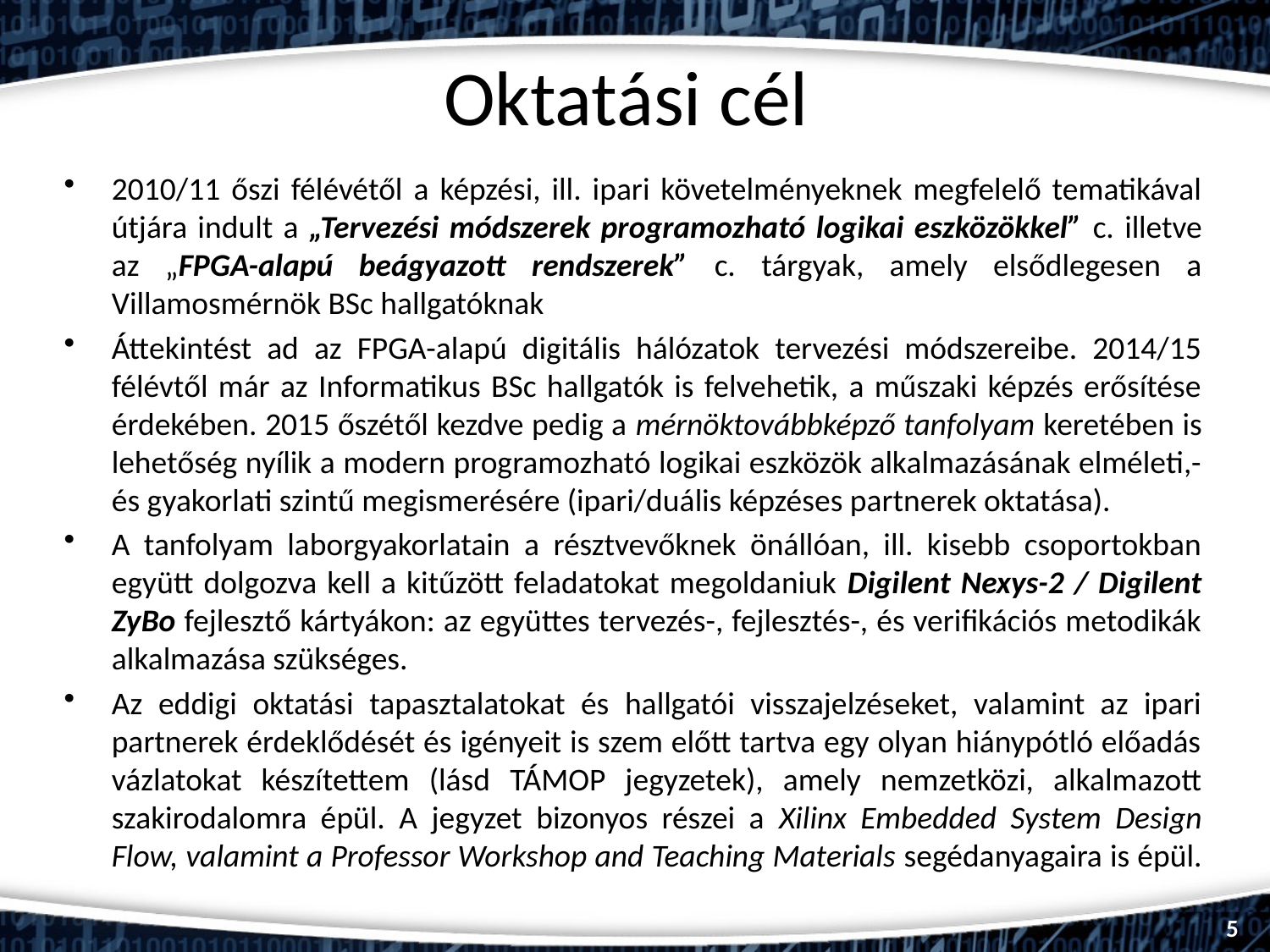

# Oktatási cél
2010/11 őszi félévétől a képzési, ill. ipari követelményeknek megfelelő tematikával útjára indult a „Tervezési módszerek programozható logikai eszközökkel” c. illetve az „FPGA-alapú beágyazott rendszerek” c. tárgyak, amely elsődlegesen a Villamosmérnök BSc hallgatóknak
Áttekintést ad az FPGA-alapú digitális hálózatok tervezési módszereibe. 2014/15 félévtől már az Informatikus BSc hallgatók is felvehetik, a műszaki képzés erősítése érdekében. 2015 őszétől kezdve pedig a mérnöktovábbképző tanfolyam keretében is lehetőség nyílik a modern programozható logikai eszközök alkalmazásának elméleti,- és gyakorlati szintű megismerésére (ipari/duális képzéses partnerek oktatása).
A tanfolyam laborgyakorlatain a résztvevőknek önállóan, ill. kisebb csoportokban együtt dolgozva kell a kitűzött feladatokat megoldaniuk Digilent Nexys-2 / Digilent ZyBo fejlesztő kártyákon: az együttes tervezés-, fejlesztés-, és verifikációs metodikák alkalmazása szükséges.
Az eddigi oktatási tapasztalatokat és hallgatói visszajelzéseket, valamint az ipari partnerek érdeklődését és igényeit is szem előtt tartva egy olyan hiánypótló előadás vázlatokat készítettem (lásd TÁMOP jegyzetek), amely nemzetközi, alkalmazott szakirodalomra épül. A jegyzet bizonyos részei a Xilinx Embedded System Design Flow, valamint a Professor Workshop and Teaching Materials segédanyagaira is épül.

5